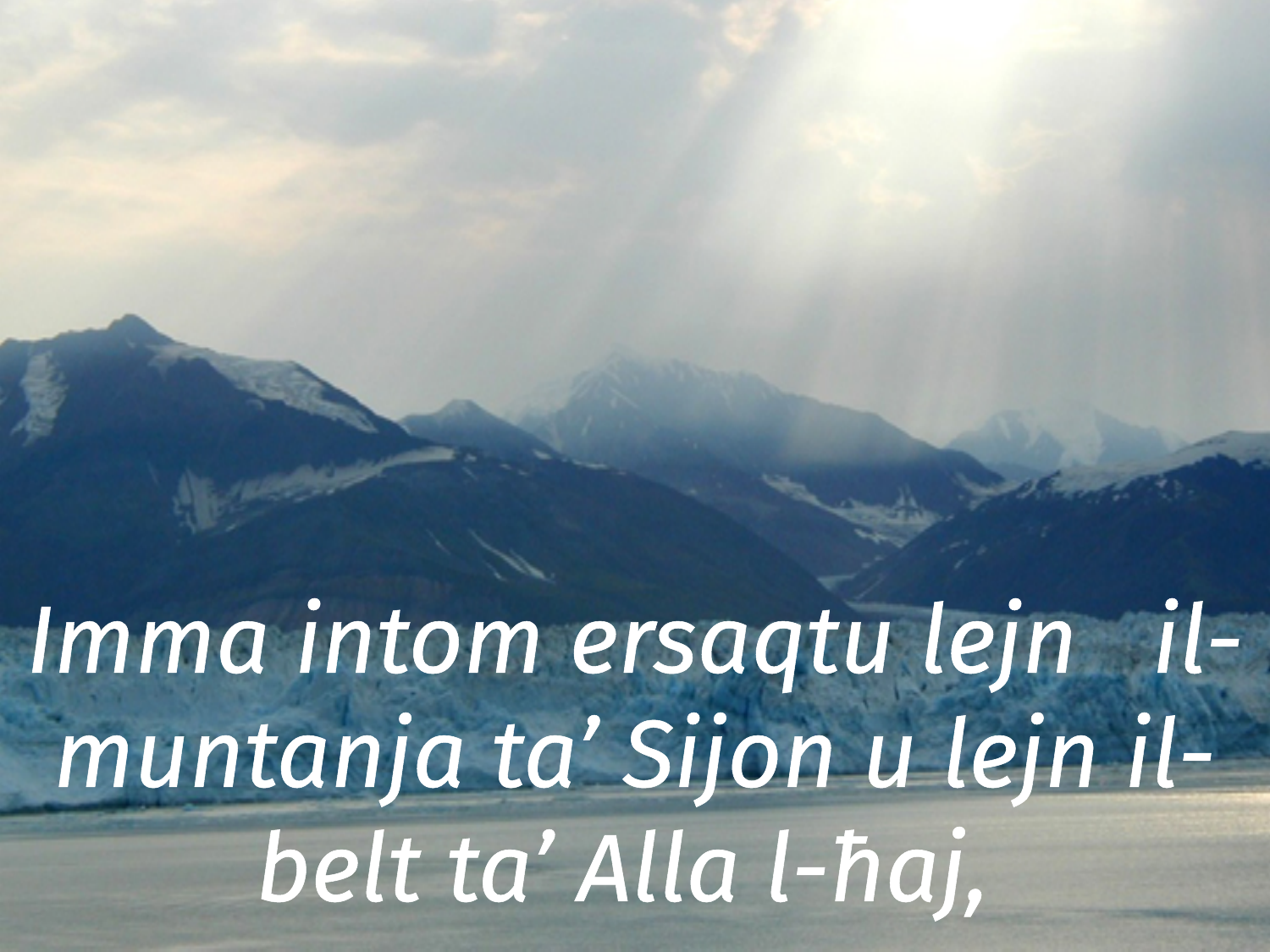

Imma intom ersaqtu lejn   il-muntanja ta’ Sijon u lejn il-belt ta’ Alla l-ħaj,